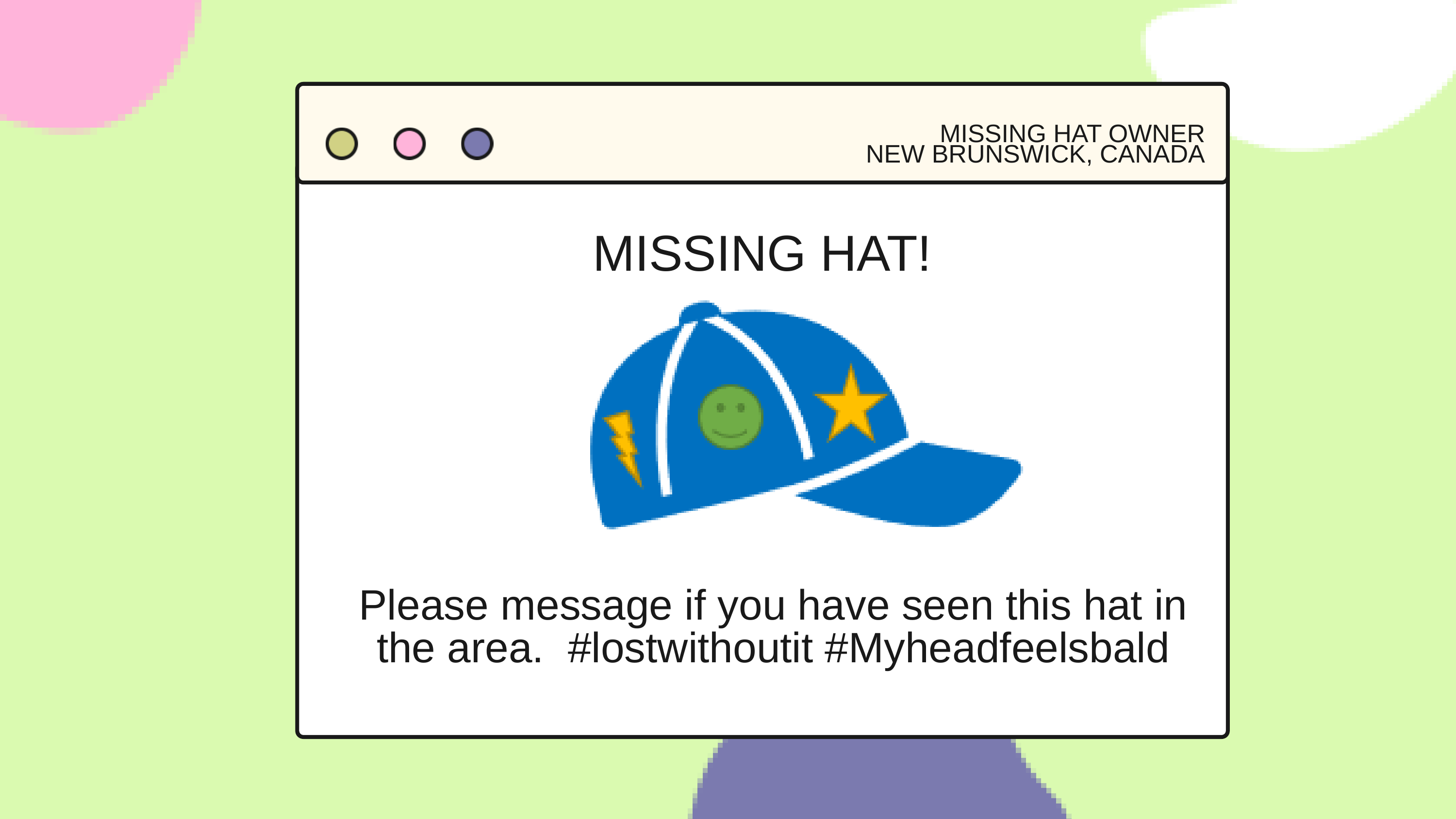

MISSING HAT OWNER
NEW BRUNSWICK, CANADA

MISSING HAT!

Please message if you have seen this hat in the area.  #lostwithoutit #Myheadfeelsbald